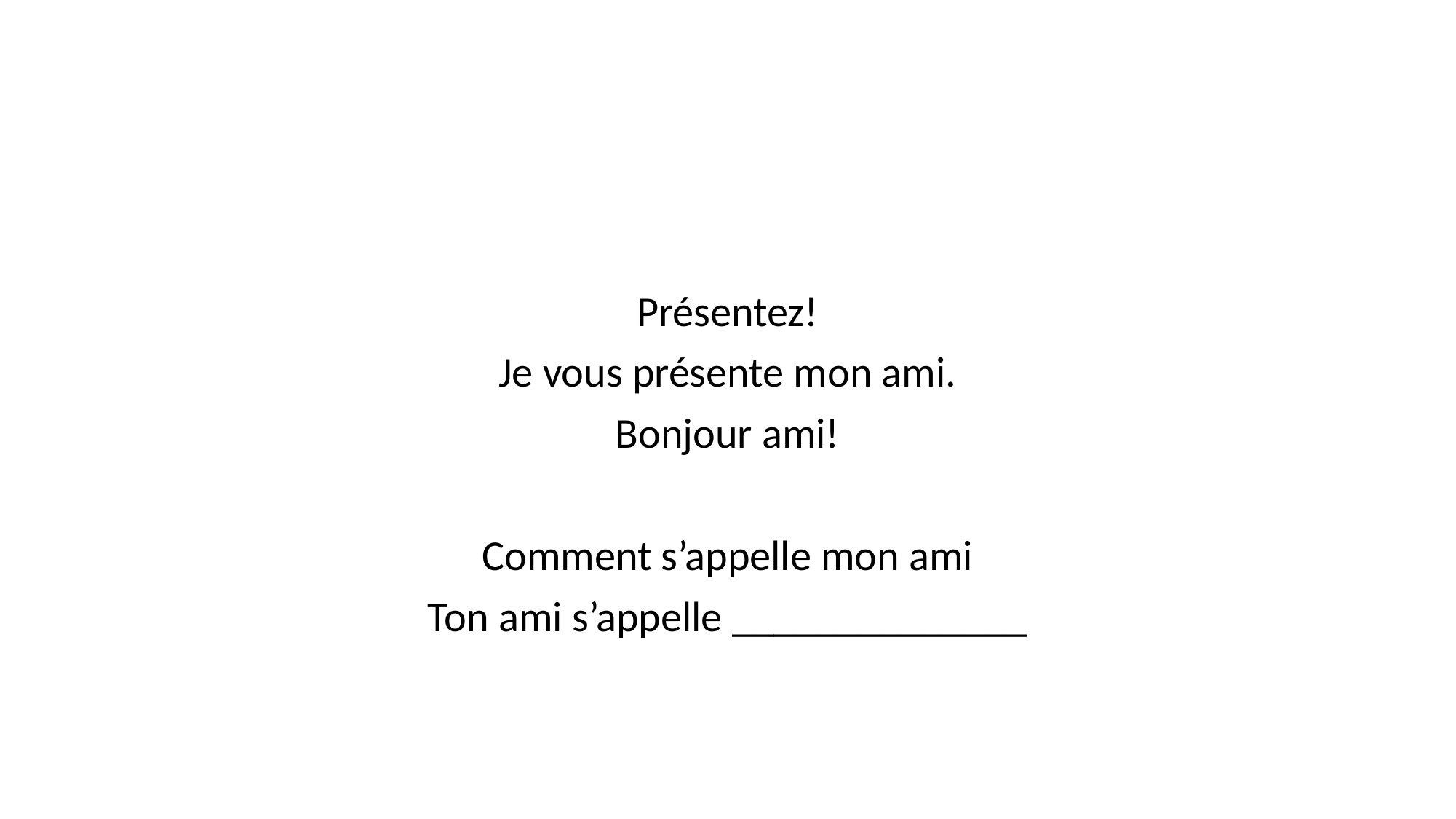

#

Présentez!
Je vous présente mon ami.
Bonjour ami!

Comment s’appelle mon ami
Ton ami s’appelle ______________